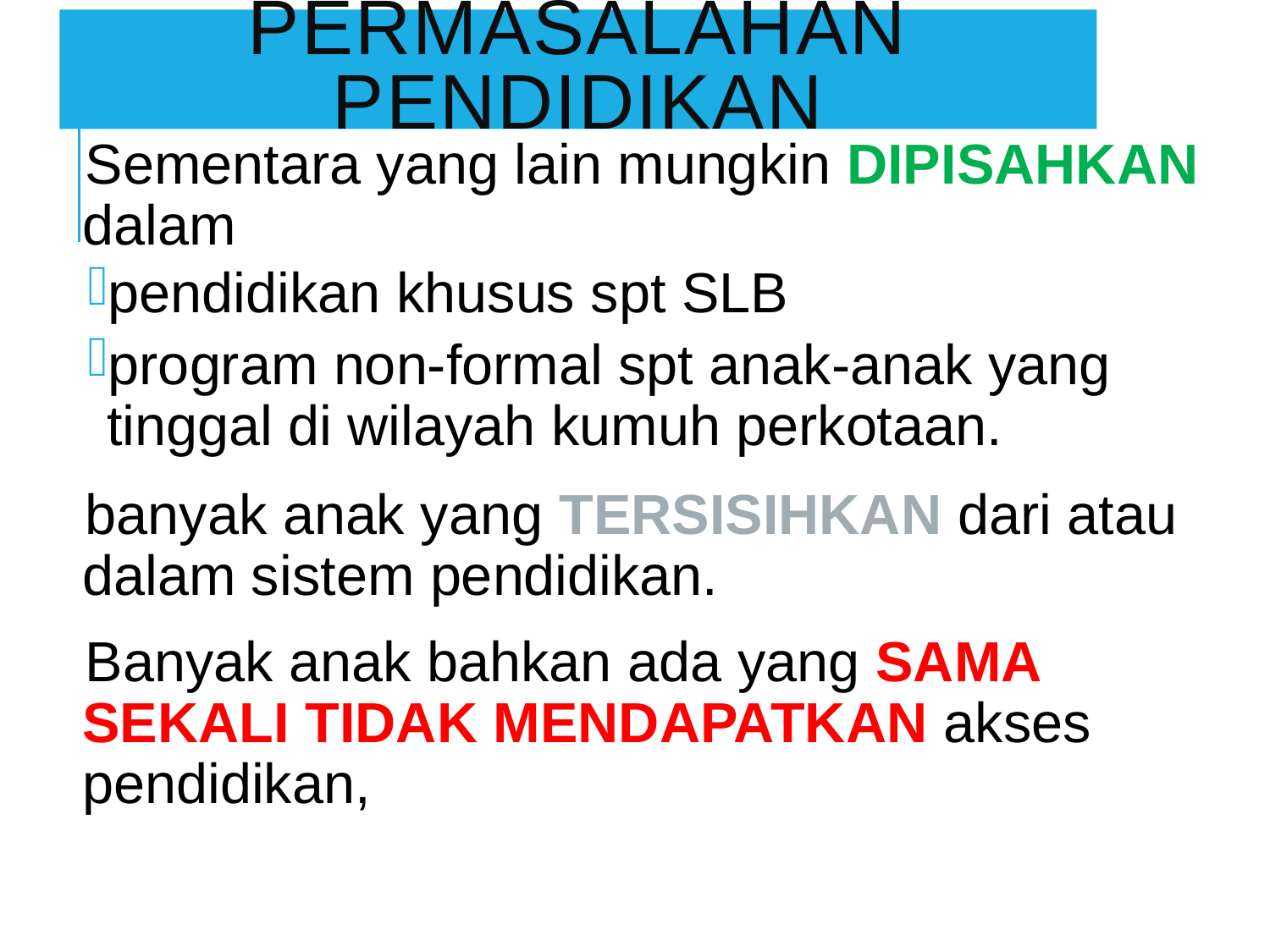

# Permasalahan Pendidikan
Sementara yang lain mungkin DIPISAHKAN dalam
pendidikan khusus spt SLB
program non-formal spt anak-anak yang tinggal di wilayah kumuh perkotaan.
banyak anak yang TERSISIHKAN dari atau dalam sistem pendidikan.
Banyak anak bahkan ada yang SAMA SEKALI TIDAK MENDAPATKAN akses pendidikan,